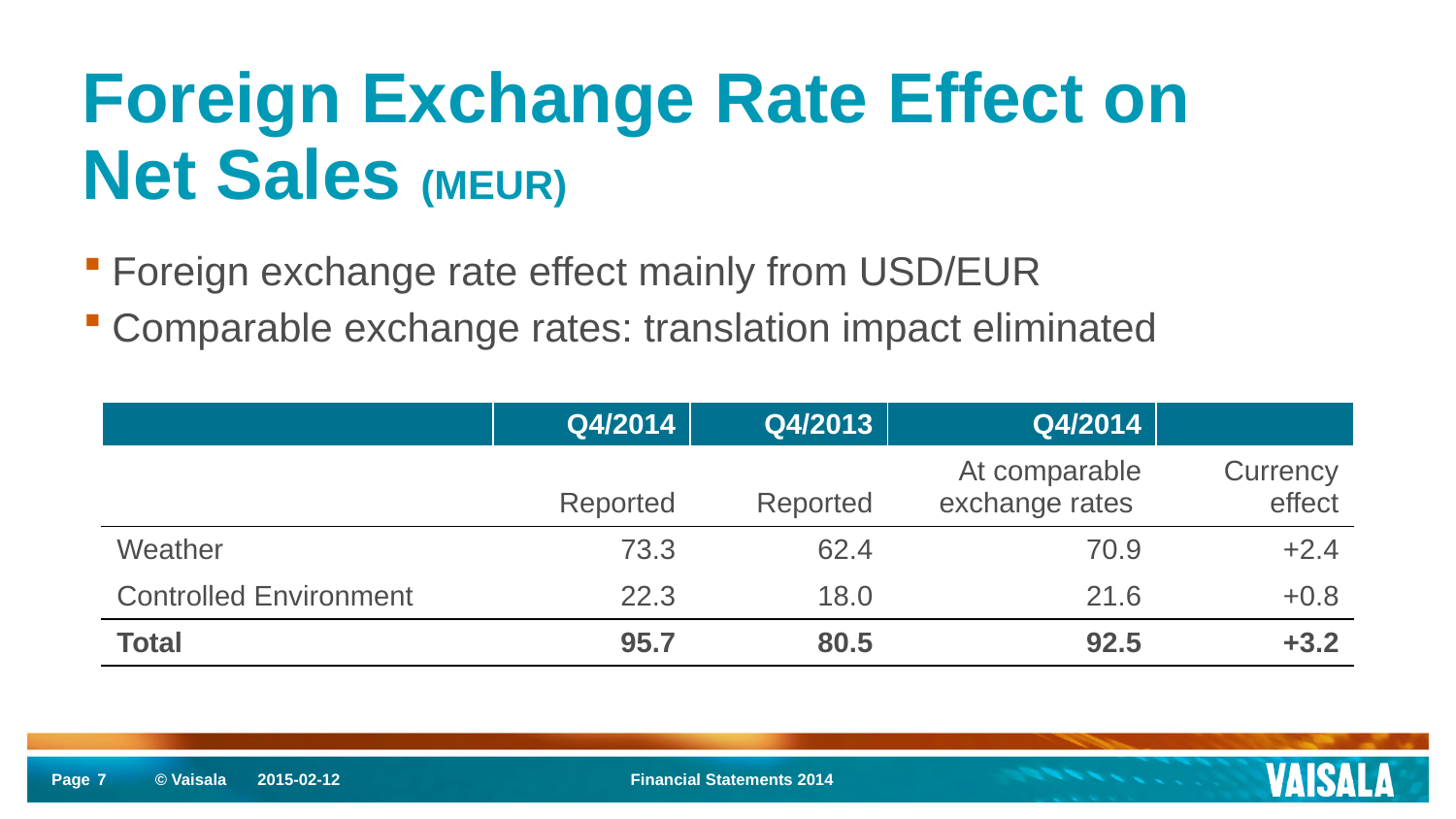

# Foreign Exchange Rate Effect on Net Sales (MEUR)
Foreign exchange rate effect mainly from USD/EUR
Comparable exchange rates: translation impact eliminated

|  | Q4/2014 | Q4/2013 | Q4/2014 |  |
| --- | --- | --- | --- | --- |
|  | Reported | Reported | At comparable exchange rates | Currency effect |
| Weather | 73.3 | 62.4 | 70.9 | +2.4 |
| Controlled Environment | 22.3 | 18.0 | 21.6 | +0.8 |
| Total | 95.7 | 80.5 | 92.5 | +3.2 |
7
2015-02-12
Financial Statements 2014